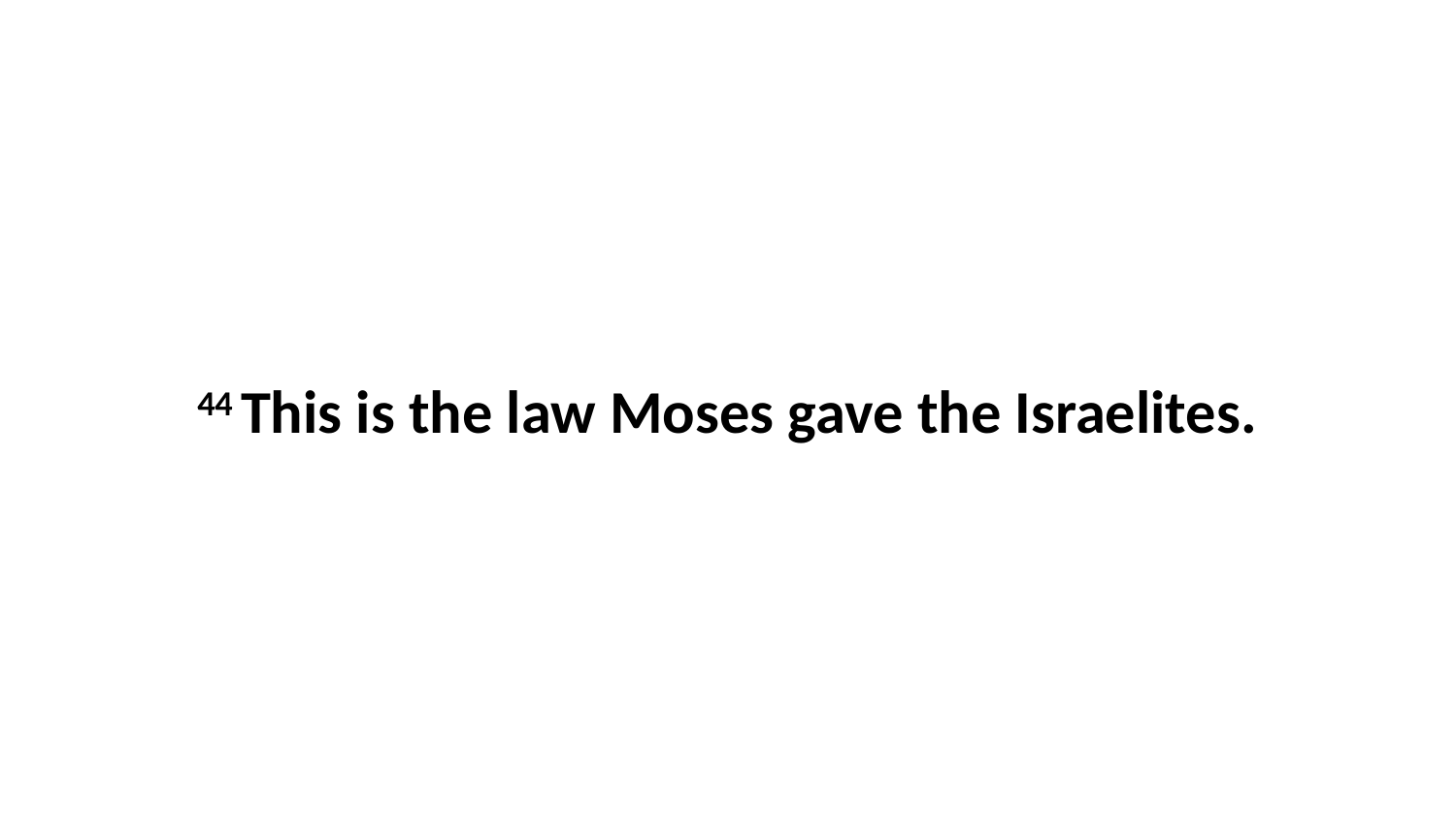

44 This is the law Moses gave the Israelites.